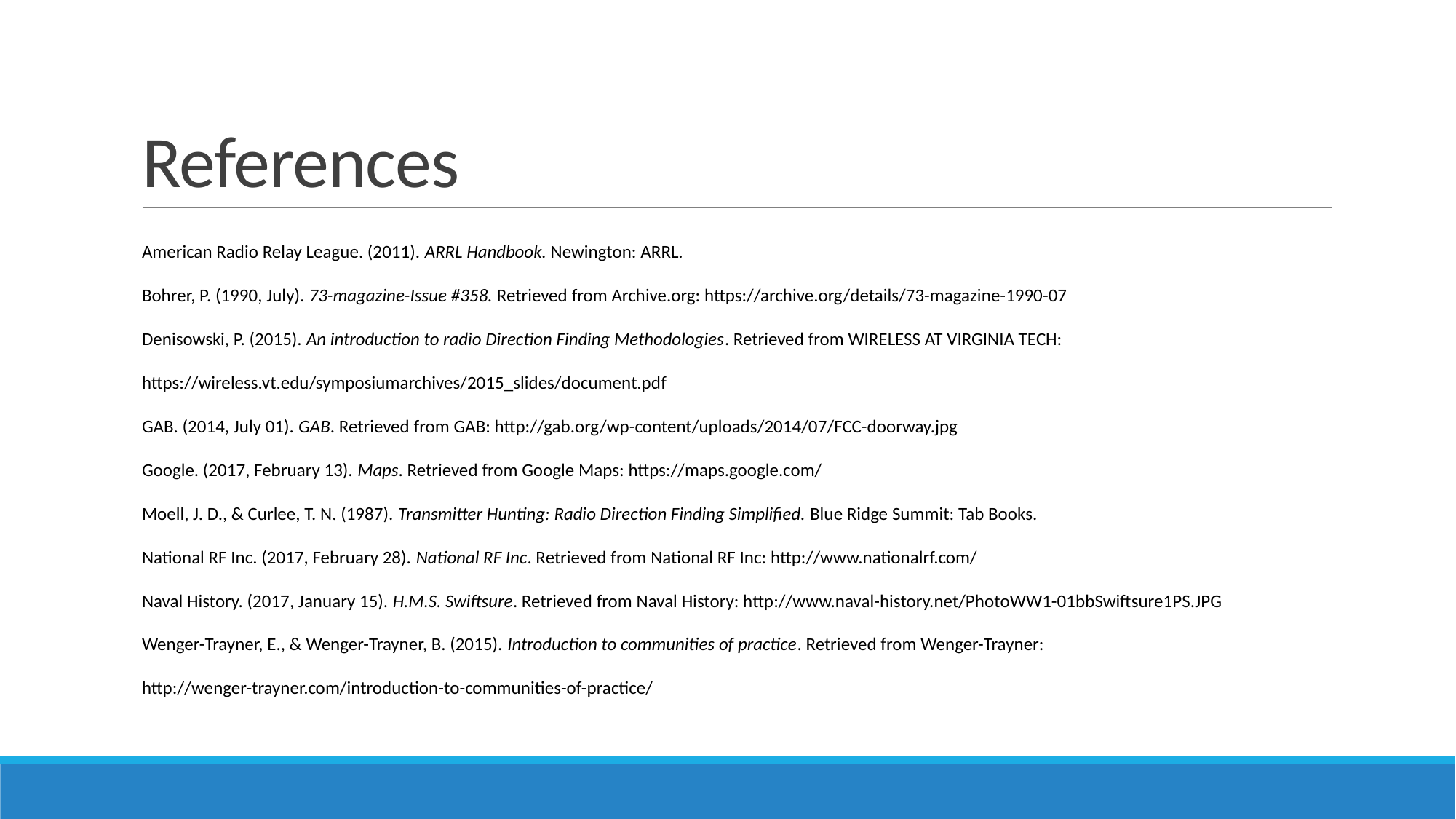

# References
American Radio Relay League. (2011). ARRL Handbook. Newington: ARRL.
Bohrer, P. (1990, July). 73-magazine-Issue #358. Retrieved from Archive.org: https://archive.org/details/73-magazine-1990-07
Denisowski, P. (2015). An introduction to radio Direction Finding Methodologies. Retrieved from WIRELESS AT VIRGINIA TECH: https://wireless.vt.edu/symposiumarchives/2015_slides/document.pdf
GAB. (2014, July 01). GAB. Retrieved from GAB: http://gab.org/wp-content/uploads/2014/07/FCC-doorway.jpg
Google. (2017, February 13). Maps. Retrieved from Google Maps: https://maps.google.com/
Moell, J. D., & Curlee, T. N. (1987). Transmitter Hunting: Radio Direction Finding Simplified. Blue Ridge Summit: Tab Books.
National RF Inc. (2017, February 28). National RF Inc. Retrieved from National RF Inc: http://www.nationalrf.com/
Naval History. (2017, January 15). H.M.S. Swiftsure. Retrieved from Naval History: http://www.naval-history.net/PhotoWW1-01bbSwiftsure1PS.JPG
Wenger-Trayner, E., & Wenger-Trayner, B. (2015). Introduction to communities of practice. Retrieved from Wenger-Trayner: http://wenger-trayner.com/introduction-to-communities-of-practice/